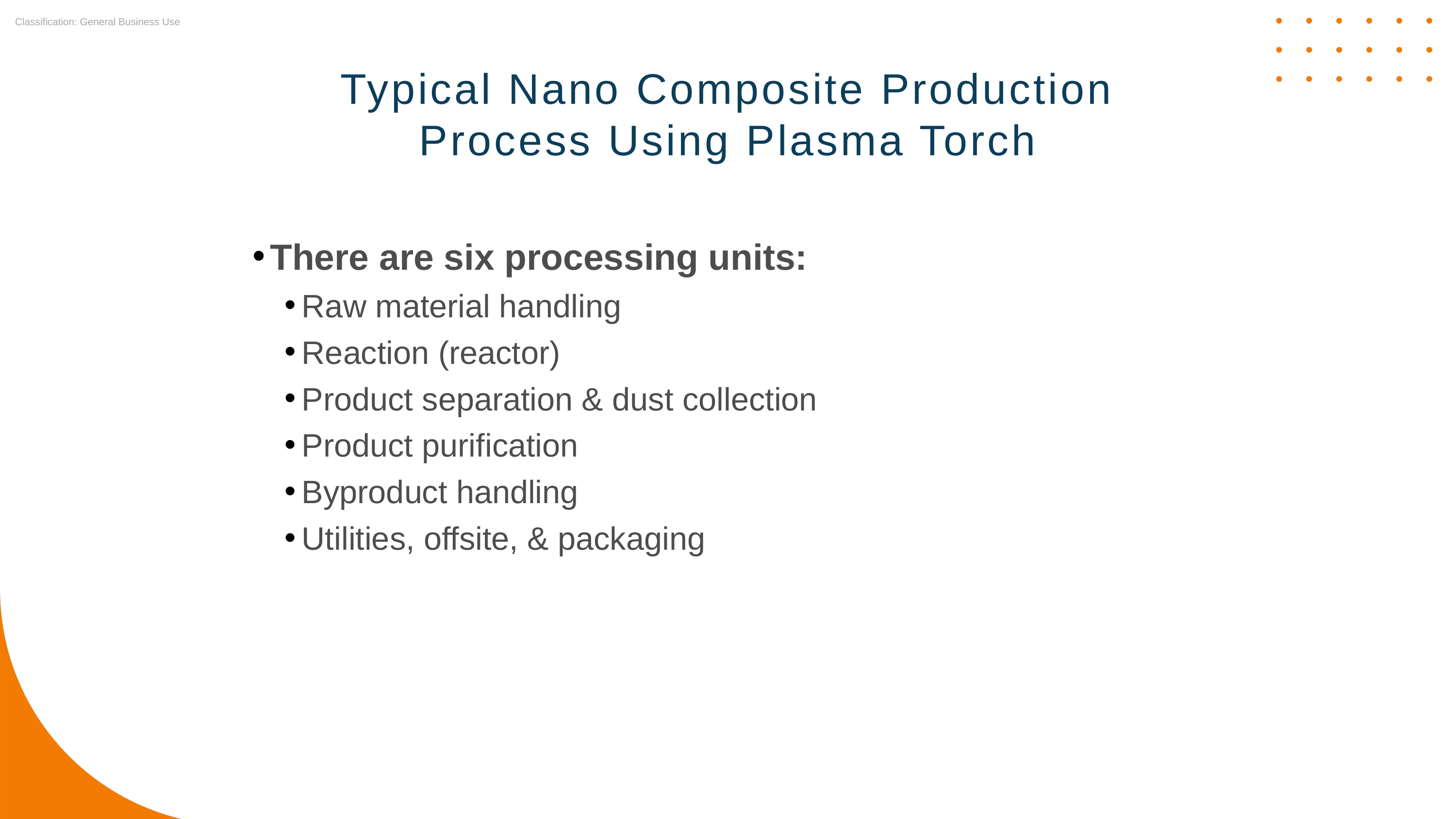

Typical Nano Composite Production Process Using Plasma Torch
There are six processing units:
Raw material handling
Reaction (reactor)
Product separation & dust collection
Product purification
Byproduct handling
Utilities, offsite, & packaging